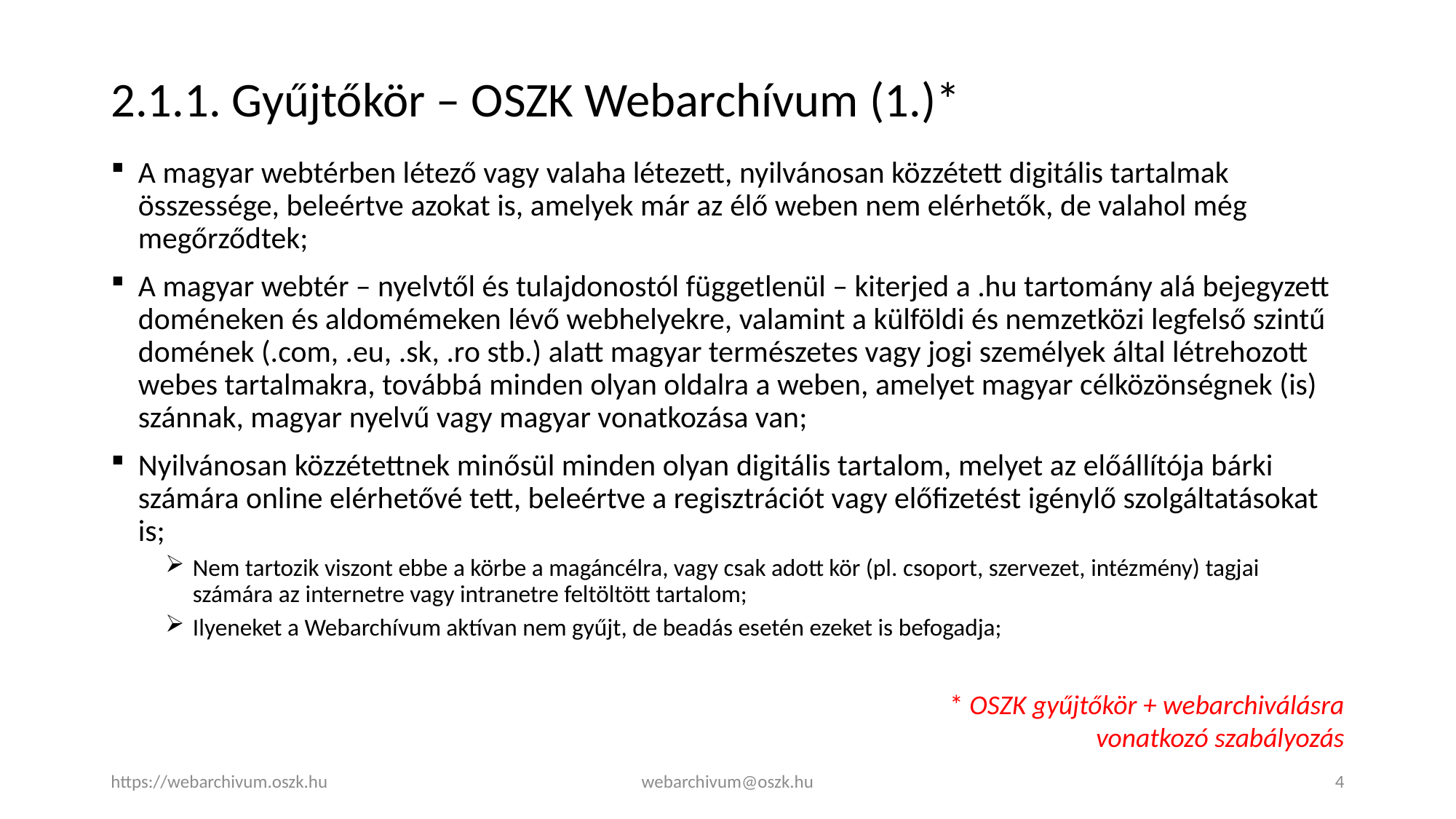

# 2.1.1. Gyűjtőkör – OSZK Webarchívum (1.)*
A magyar webtérben létező vagy valaha létezett, nyilvánosan közzétett digitális tartalmak összessége, beleértve azokat is, amelyek már az élő weben nem elérhetők, de valahol még megőrződtek;
A magyar webtér – nyelvtől és tulajdonostól függetlenül – kiterjed a .hu tartomány alá bejegyzett doméneken és aldomémeken lévő webhelyekre, valamint a külföldi és nemzetközi legfelső szintű domének (.com, .eu, .sk, .ro stb.) alatt magyar természetes vagy jogi személyek által létrehozott webes tartalmakra, továbbá minden olyan oldalra a weben, amelyet magyar célközönségnek (is) szánnak, magyar nyelvű vagy magyar vonatkozása van;
Nyilvánosan közzétettnek minősül minden olyan digitális tartalom, melyet az előállítója bárki számára online elérhetővé tett, beleértve a regisztrációt vagy előfizetést igénylő szolgáltatásokat is;
Nem tartozik viszont ebbe a körbe a magáncélra, vagy csak adott kör (pl. csoport, szervezet, intézmény) tagjai számára az internetre vagy intranetre feltöltött tartalom;
Ilyeneket a Webarchívum aktívan nem gyűjt, de beadás esetén ezeket is befogadja;
* OSZK gyűjtőkör + webarchiválásra vonatkozó szabályozás
https://webarchivum.oszk.hu
webarchivum@oszk.hu
4